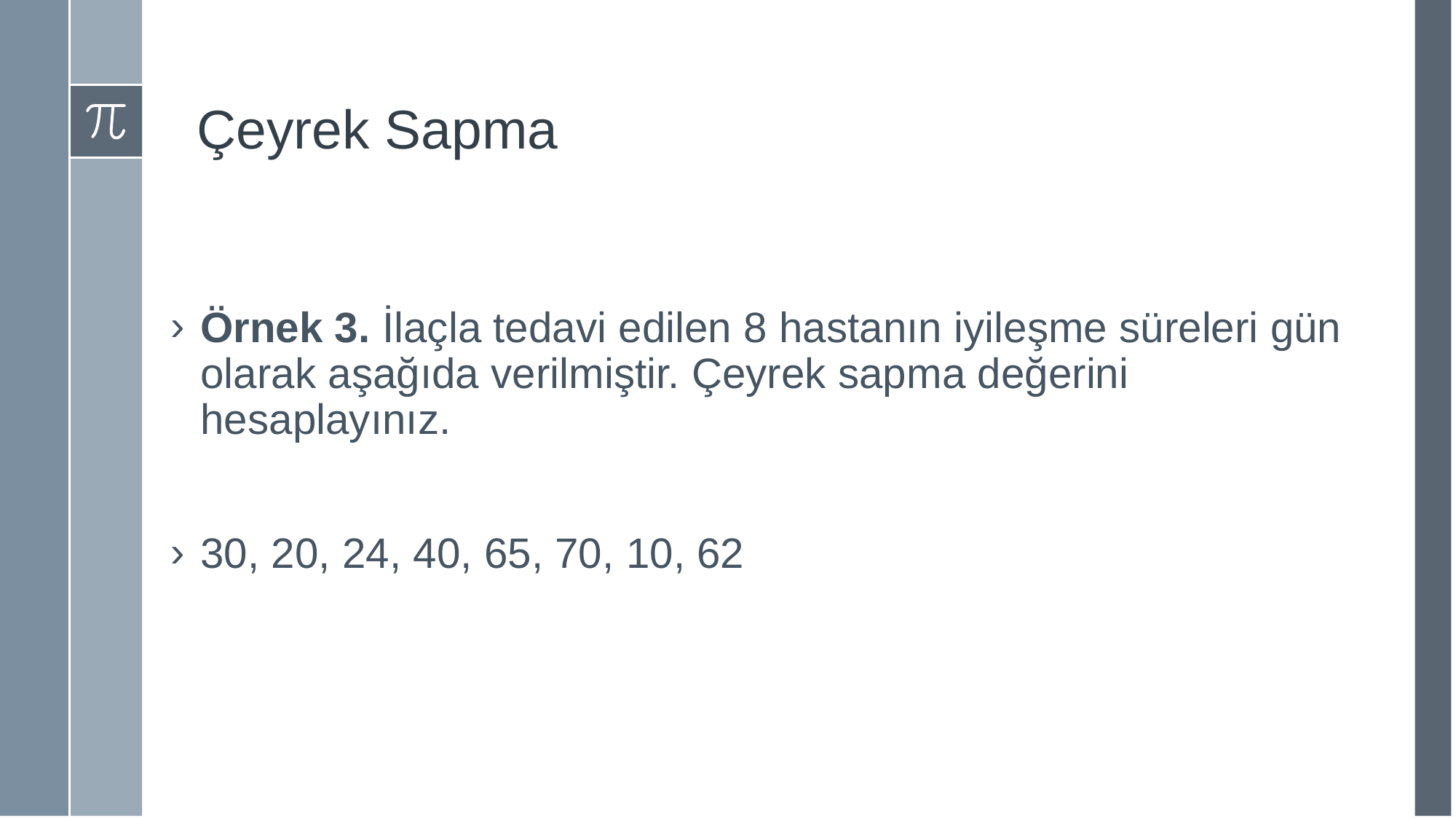

# Çeyrek Sapma
Örnek 3. İlaçla tedavi edilen 8 hastanın iyileşme süreleri gün olarak aşağıda verilmiştir. Çeyrek sapma değerini hesaplayınız.

30, 20, 24, 40, 65, 70, 10, 62